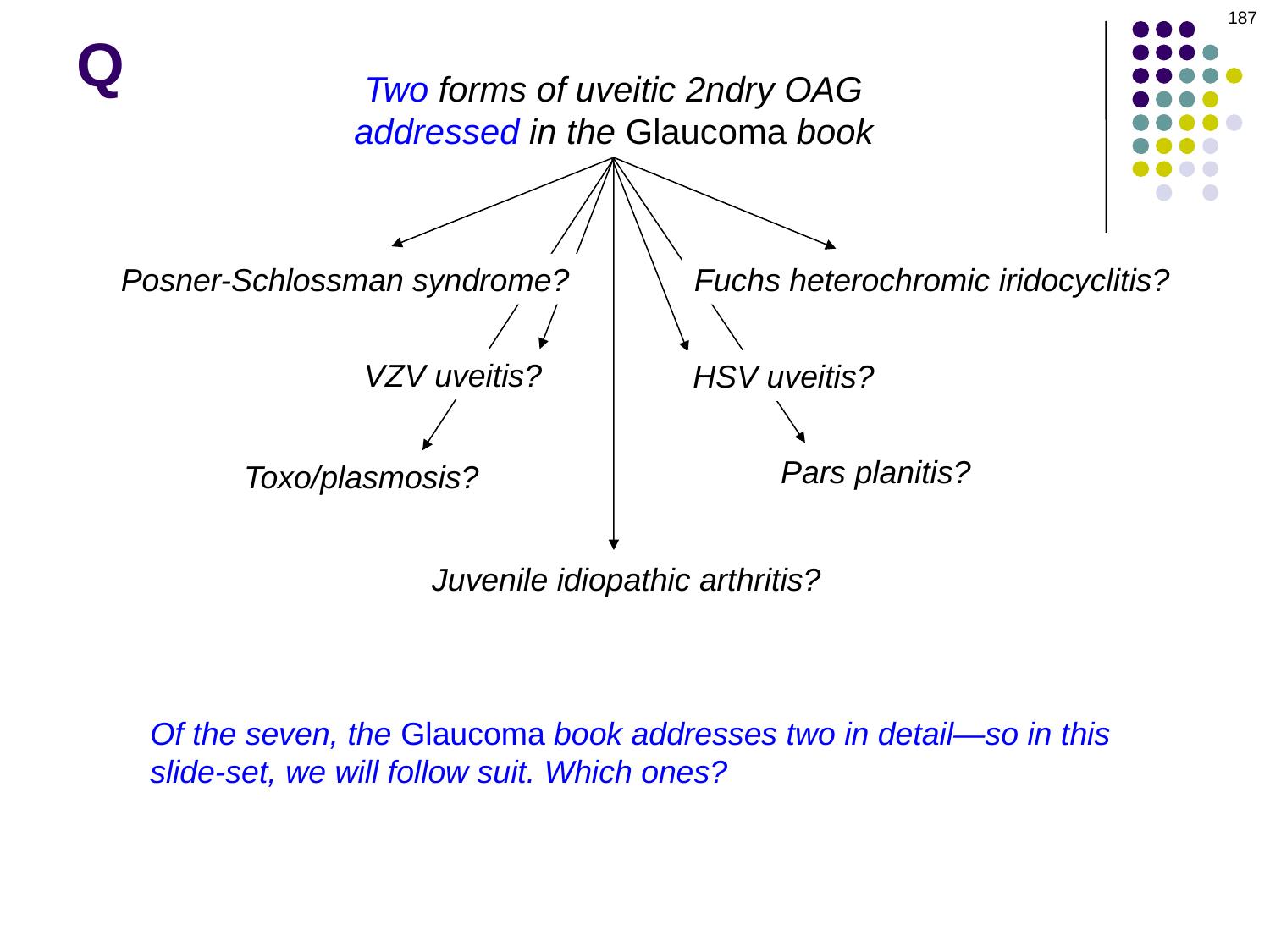

187
# Q
Two forms of uveitic 2ndry OAG addressed in the Glaucoma book
Posner-Schlossman syndrome?
Fuchs heterochromic iridocyclitis?
VZV uveitis?
HSV uveitis?
Pars planitis?
Toxo/plasmosis?
Juvenile idiopathic arthritis?
Of the seven, the Glaucoma book addresses two in detail—so in this slide-set, we will follow suit. Which ones?